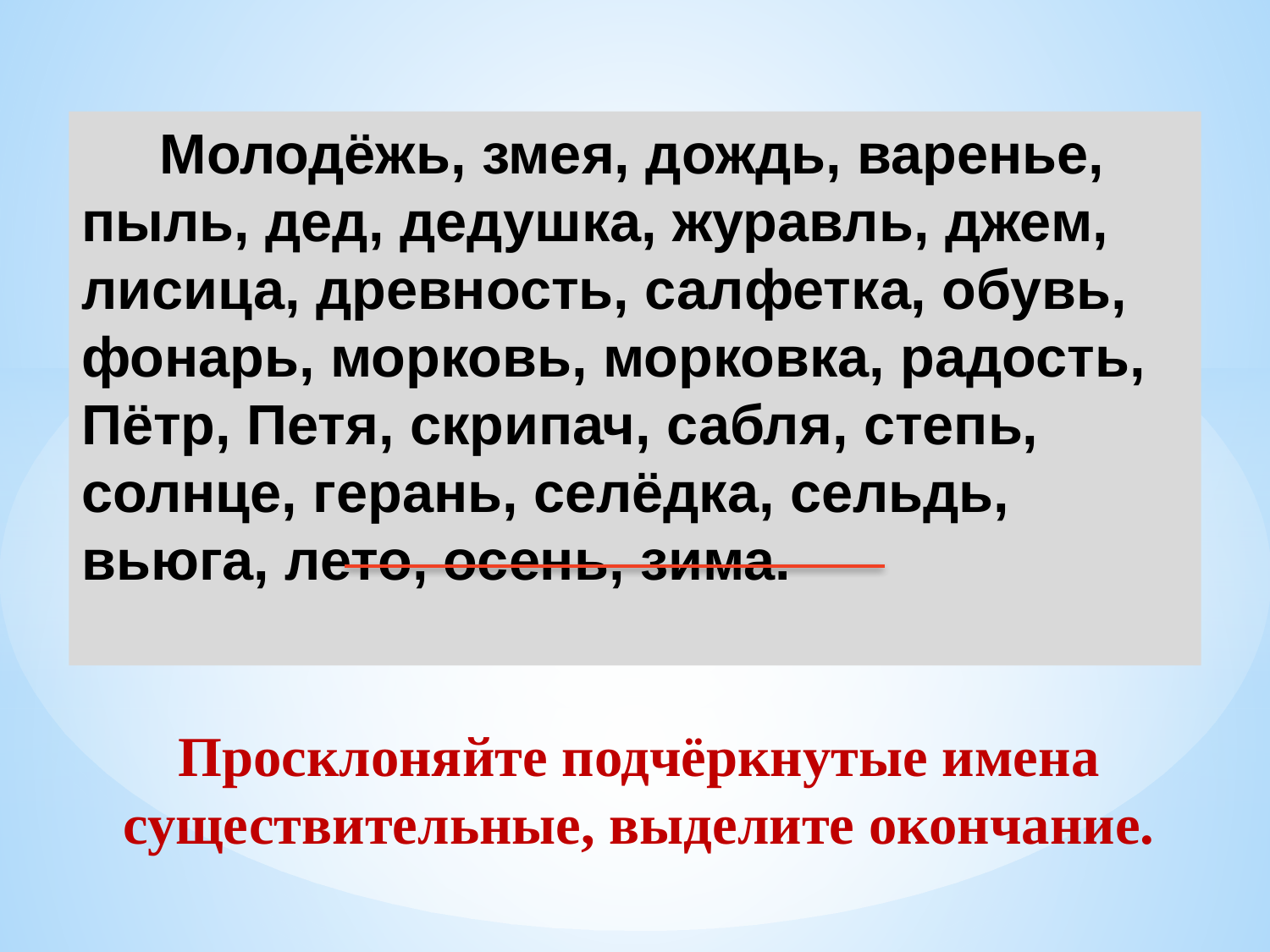

# Молодёжь, змея, дождь, варенье, пыль, дед, дедушка, журавль, джем, лисица, древность, салфетка, обувь, фонарь, морковь, морковка, радость, Пётр, Петя, скрипач, сабля, степь, солнце, герань, селёдка, сельдь, вьюга, лето, осень, зима.
Просклоняйте подчёркнутые имена существительные, выделите окончание.